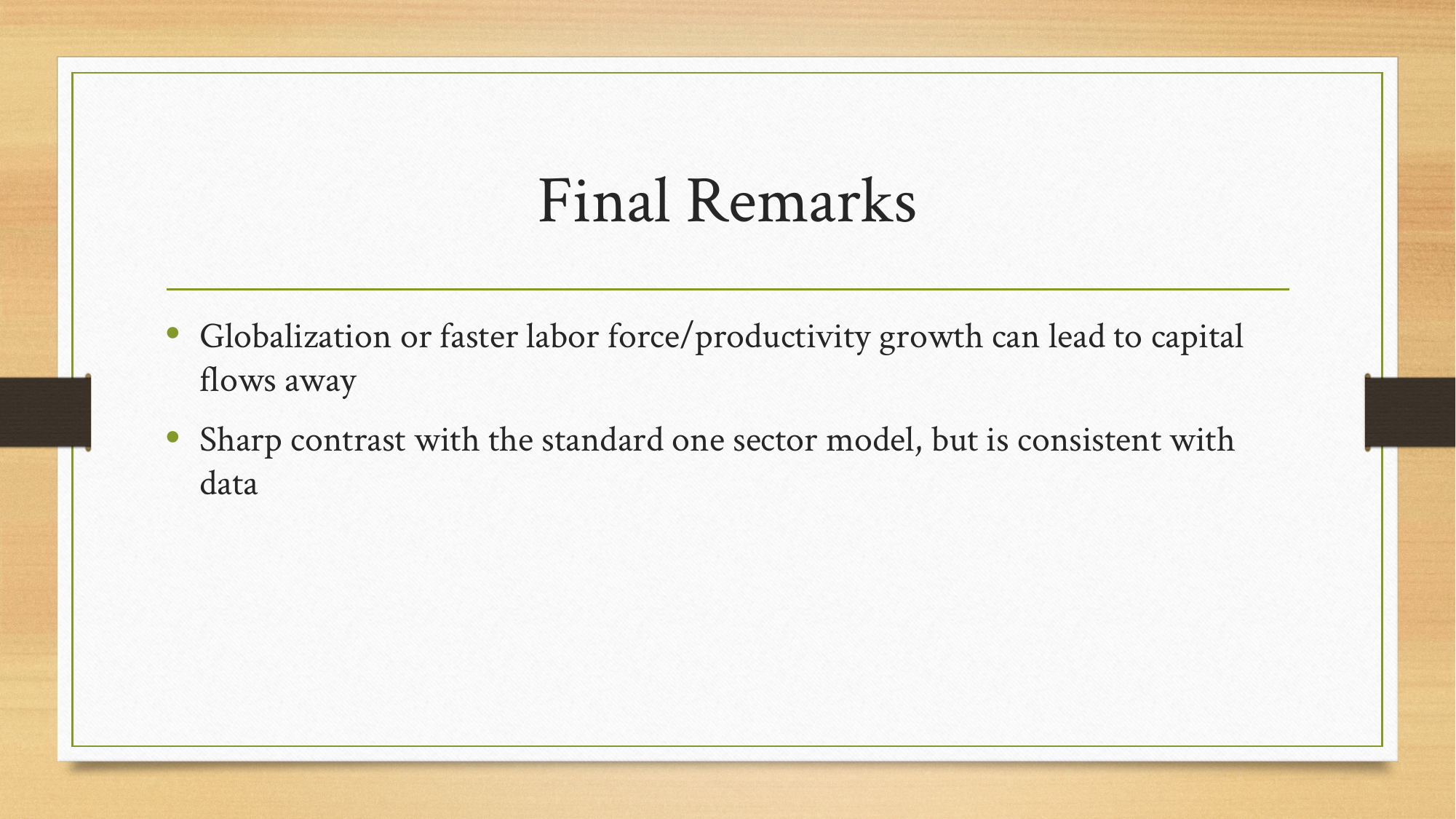

# Final Remarks
Globalization or faster labor force/productivity growth can lead to capital flows away
Sharp contrast with the standard one sector model, but is consistent with data